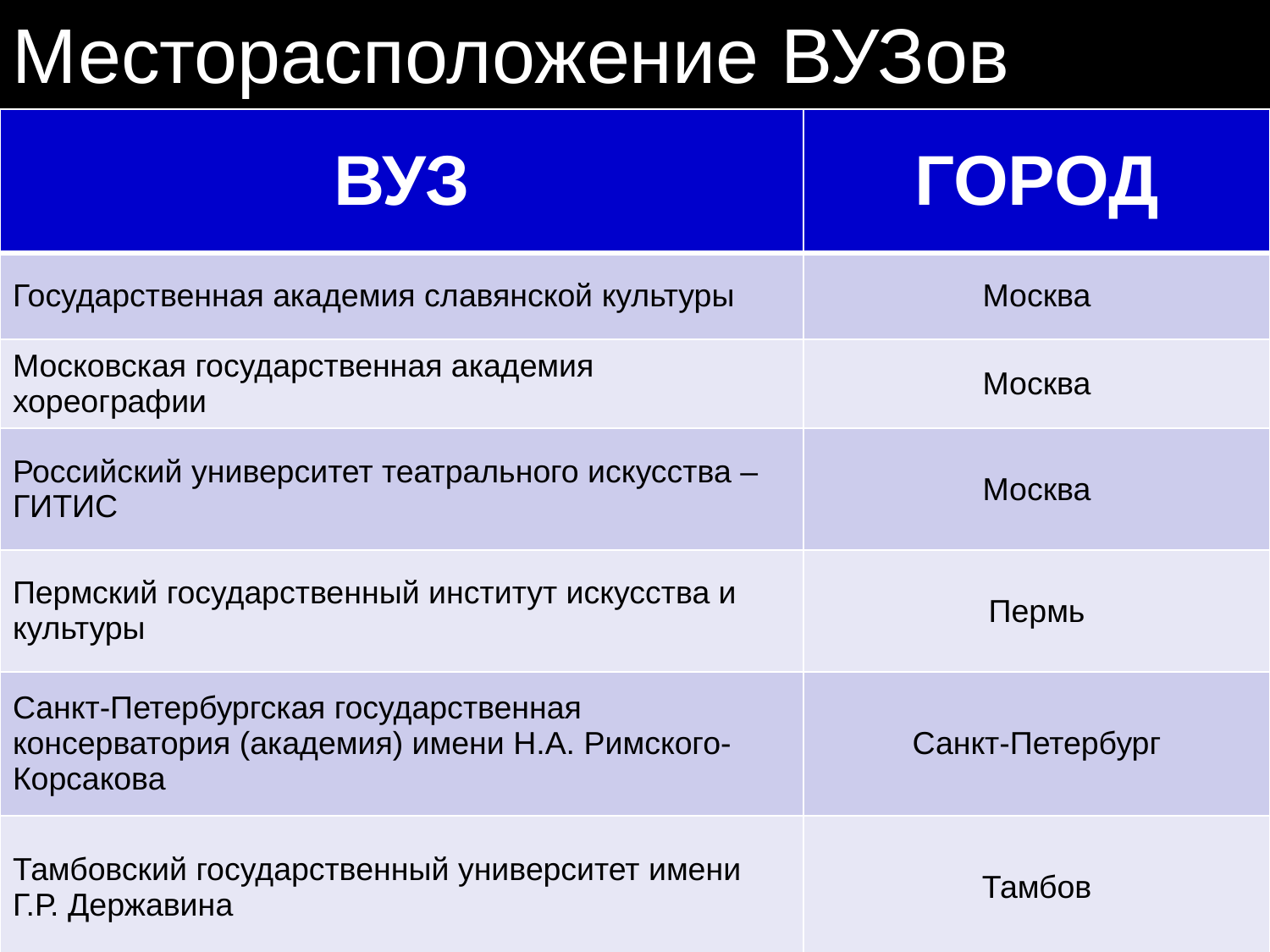

Месторасположение ВУЗов
| ВУЗ | ГОРОД |
| --- | --- |
| Государственная академия славянской культуры | Москва |
| Московская государственная академия хореографии | Москва |
| Российский университет театрального искусства – ГИТИС | Москва |
| Пермский государственный институт искусства и культуры | Пермь |
| Санкт-Петербургская государственная консерватория (академия) имени Н.А. Римского-Корсакова | Санкт-Петербург |
| Тамбовский государственный университет имени Г.Р. Державина | Тамбов |